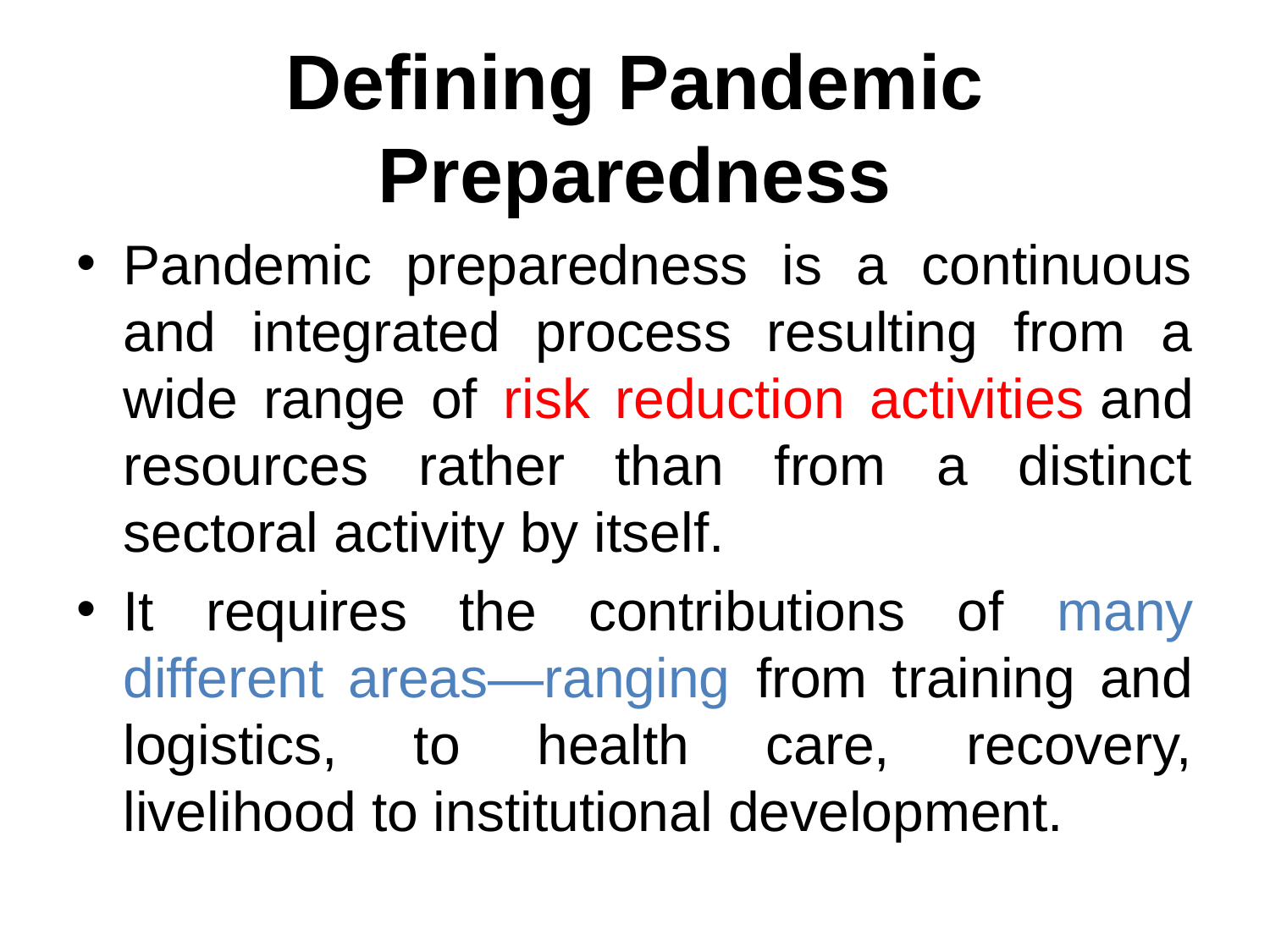

# Defining Pandemic Preparedness
Pandemic preparedness is a continuous and integrated process resulting from a wide range of risk reduction activities and resources rather than from a distinct sectoral activity by itself.
It requires the contributions of many different areas—ranging from training and logistics, to health care, recovery, livelihood to institutional development.